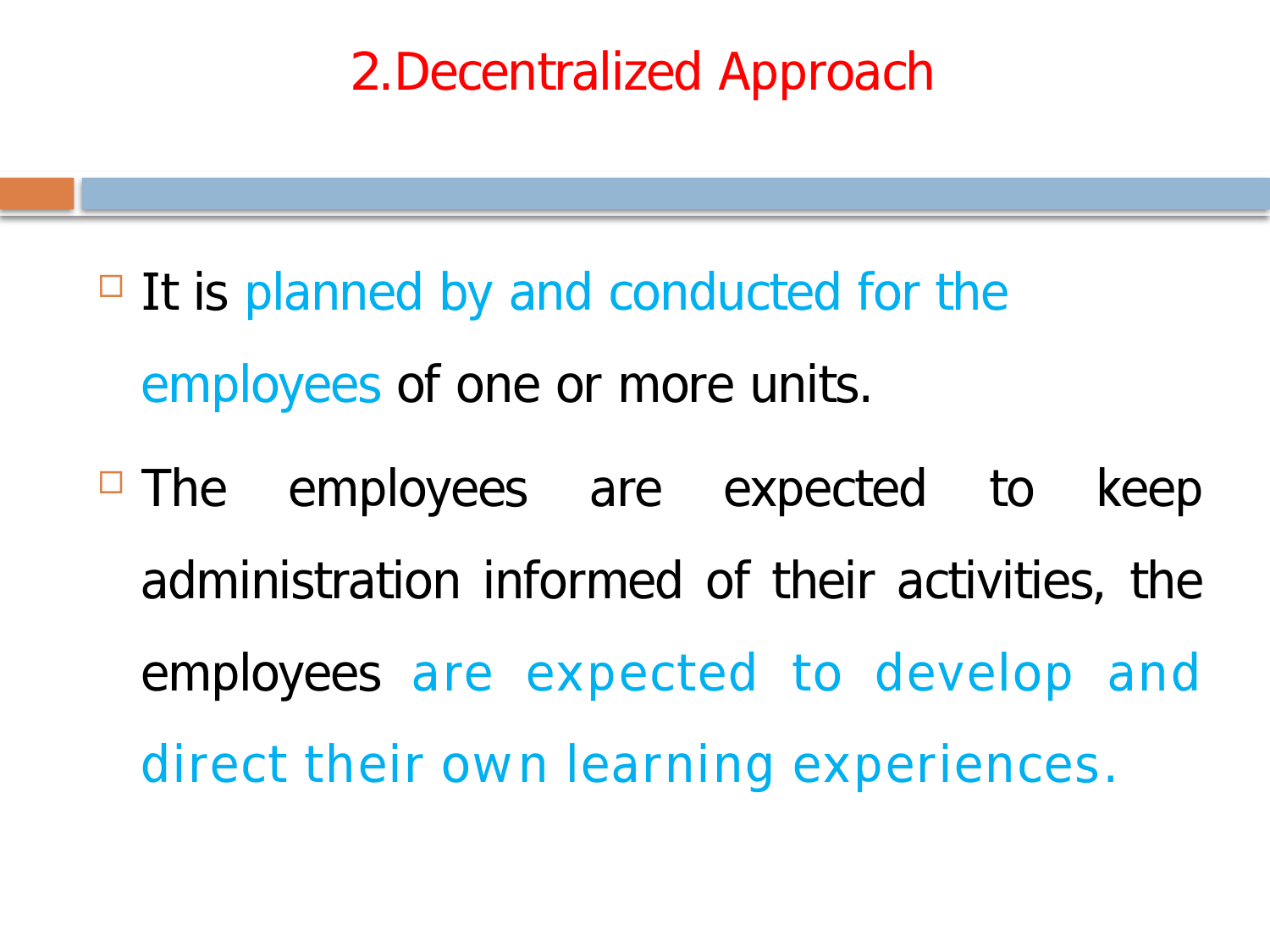

# 2.Decentralized Approach
It is planned by and conducted for the employees of one or more units.
The employees are expected to keep administration informed of their activities, the employees are expected to develop and direct their own learning experiences.